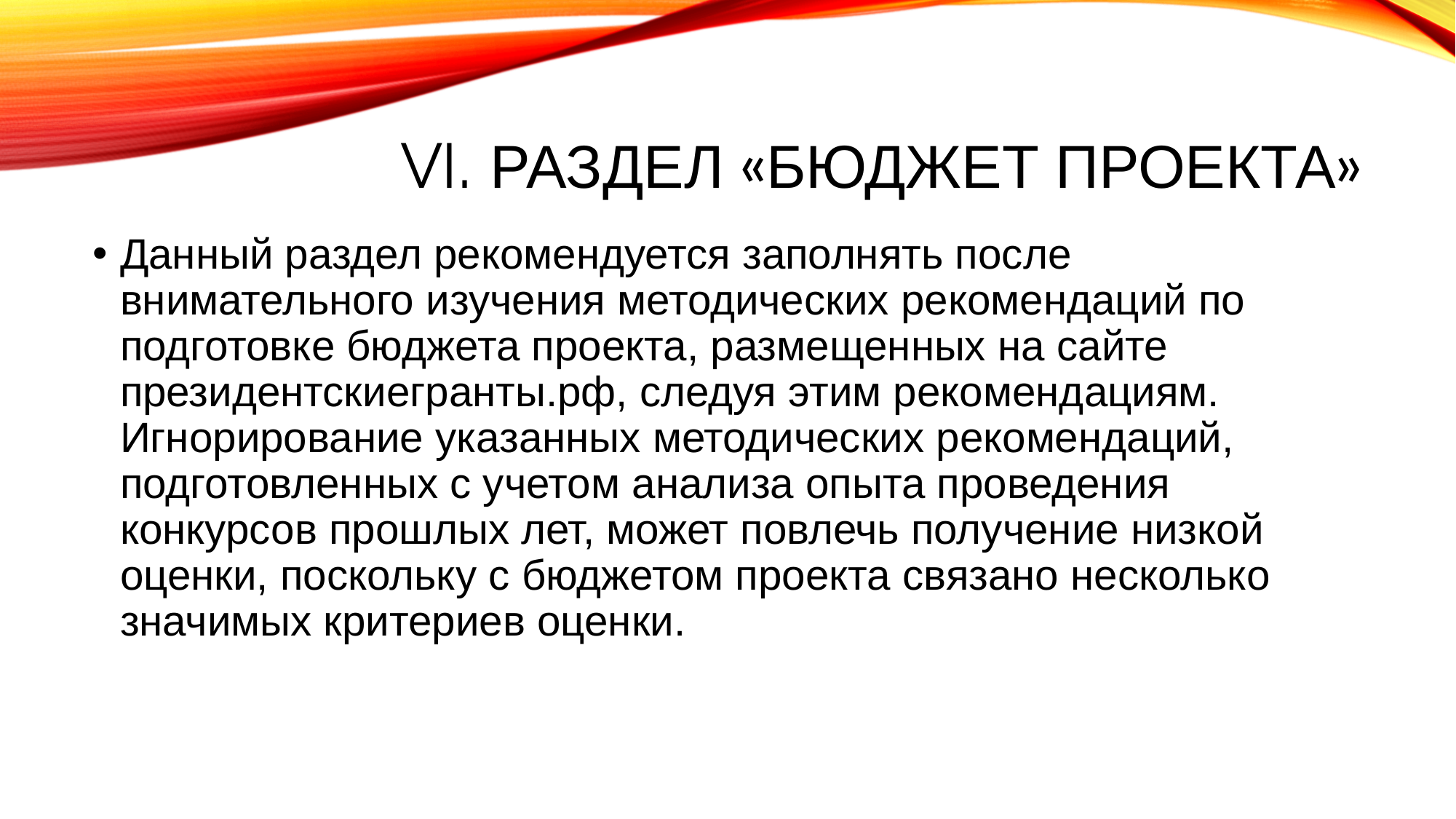

# VI. Раздел «бюджет проекта»
Данный раздел рекомендуется заполнять после внимательного изучения методических рекомендаций по подготовке бюджета проекта, размещенных на сайте президентскиегранты.рф, следуя этим рекомендациям. Игнорирование указанных методических рекомендаций, подготовленных с учетом анализа опыта проведения конкурсов прошлых лет, может повлечь получение низкой оценки, поскольку с бюджетом проекта связано несколько значимых критериев оценки.